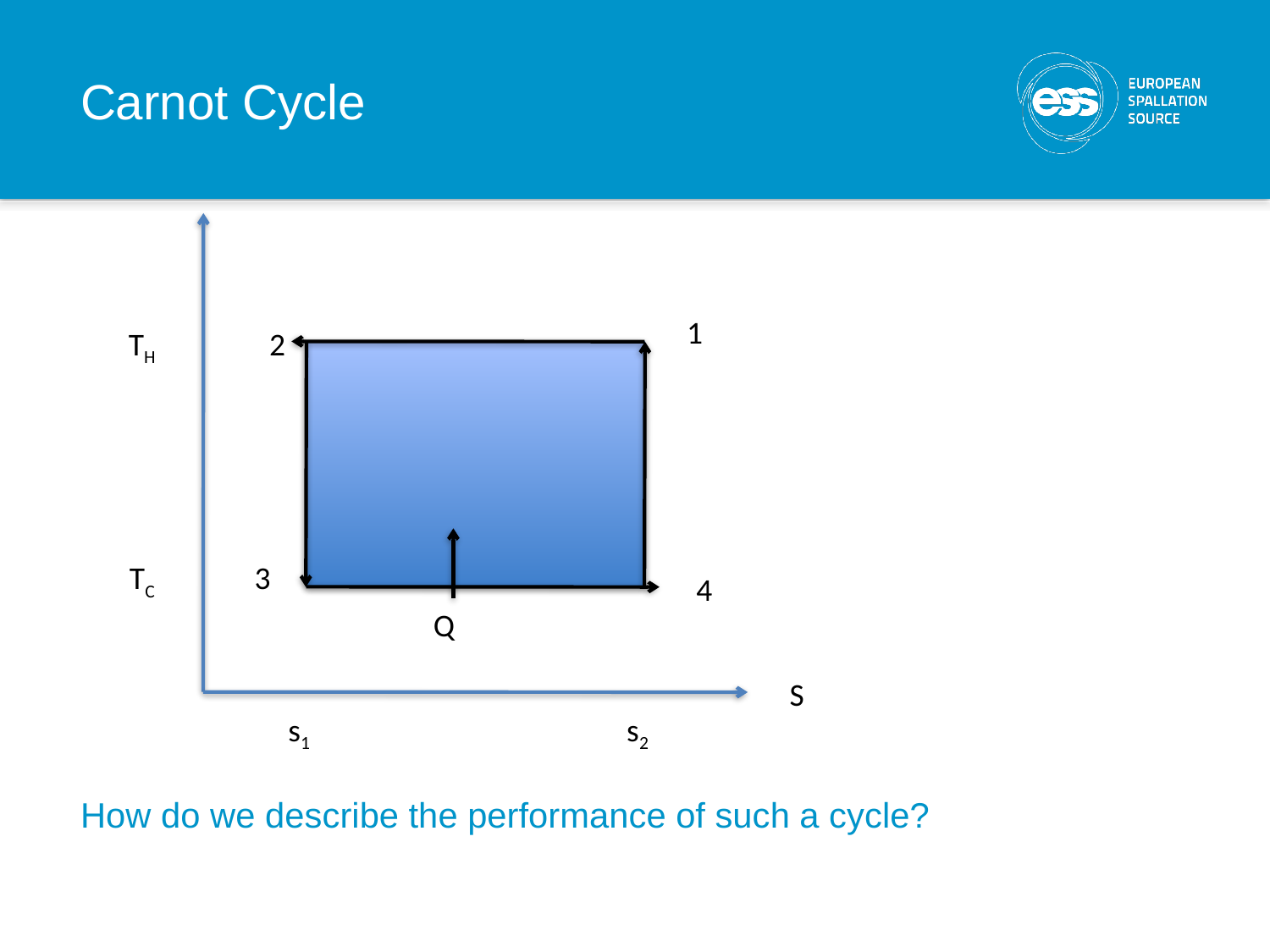

# Carnot Cycle
1
TH
2

Q
TC
3
4
S
s1
s2
How do we describe the performance of such a cycle?